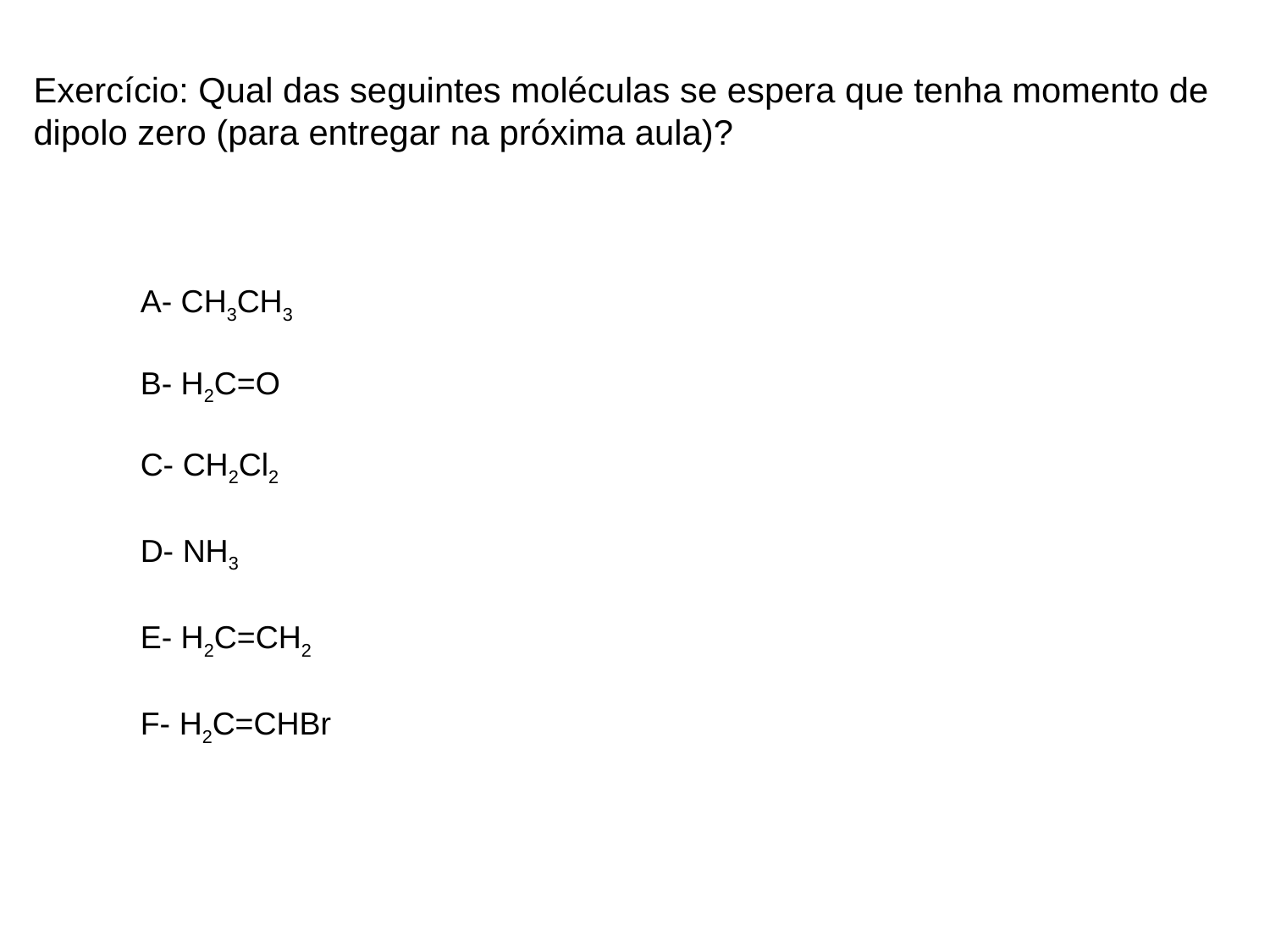

Exercício: Qual das seguintes moléculas se espera que tenha momento de
dipolo zero (para entregar na próxima aula)?
A- CH3CH3

B- H2C=O

C- CH2Cl2

D- NH3

E- H2C=CH2

F- H2C=CHBr